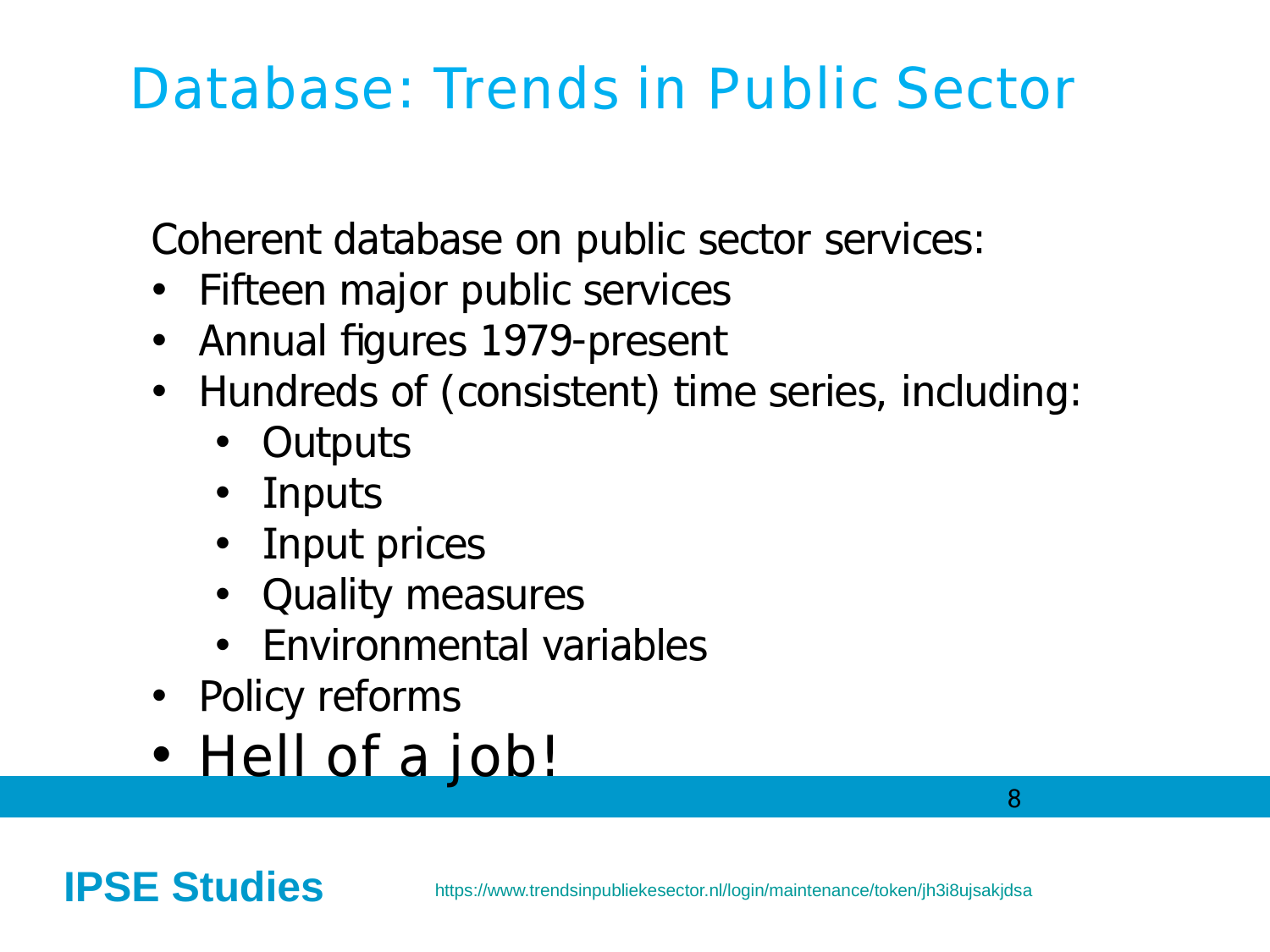

Database: Trends in Public Sector
Coherent database on public sector services:
Fifteen major public services
Annual figures 1979-present
Hundreds of (consistent) time series, including:
Outputs
Inputs
Input prices
Quality measures
Environmental variables
Policy reforms
Hell of a job!

8
https://www.trendsinpubliekesector.nl/login/maintenance/token/jh3i8ujsakjdsa